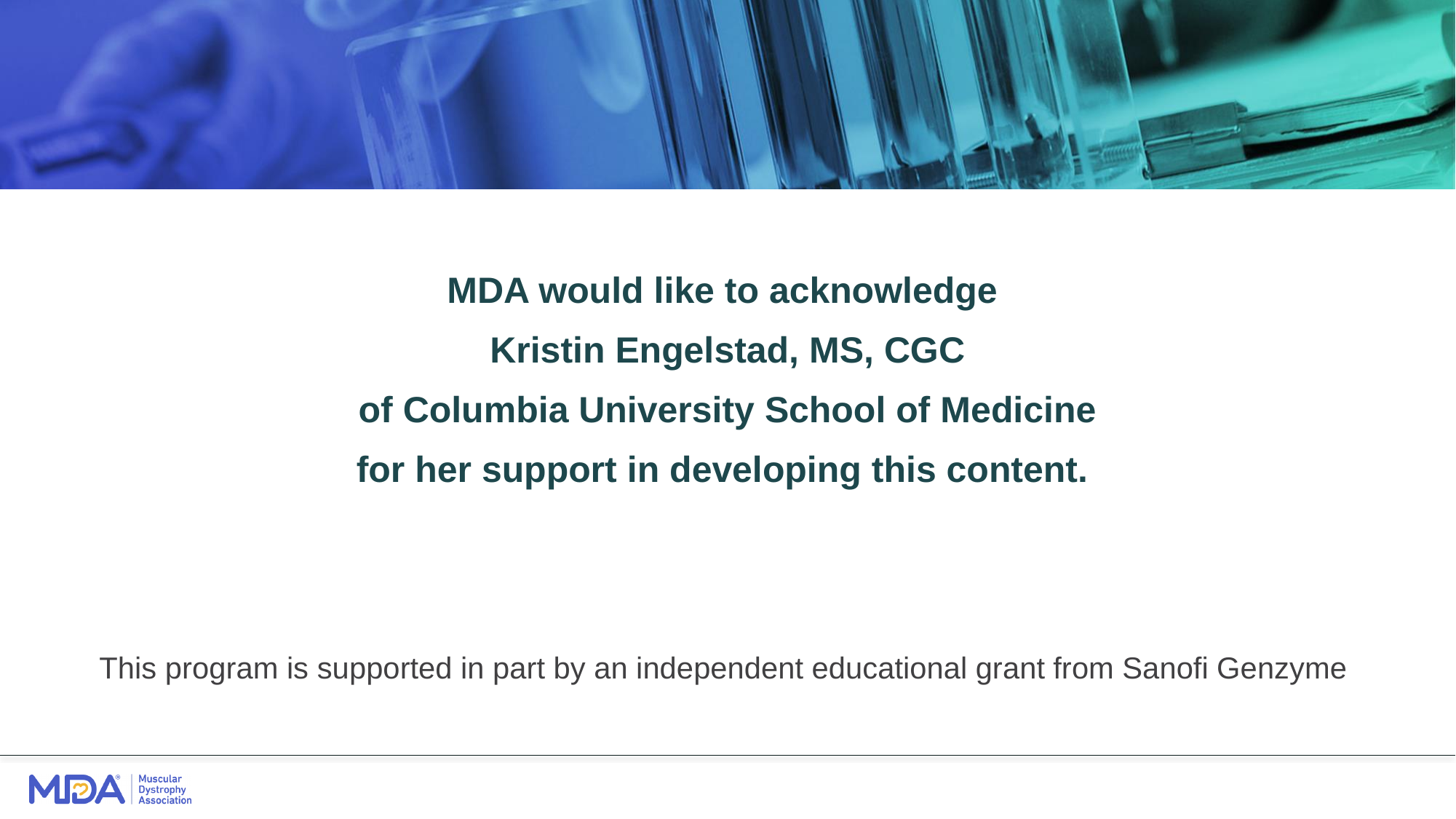

MDA would like to acknowledge
Kristin Engelstad, MS, CGC
of Columbia University School of Medicine
for her support in developing this content.

This program is supported in part by an independent educational grant from Sanofi Genzyme